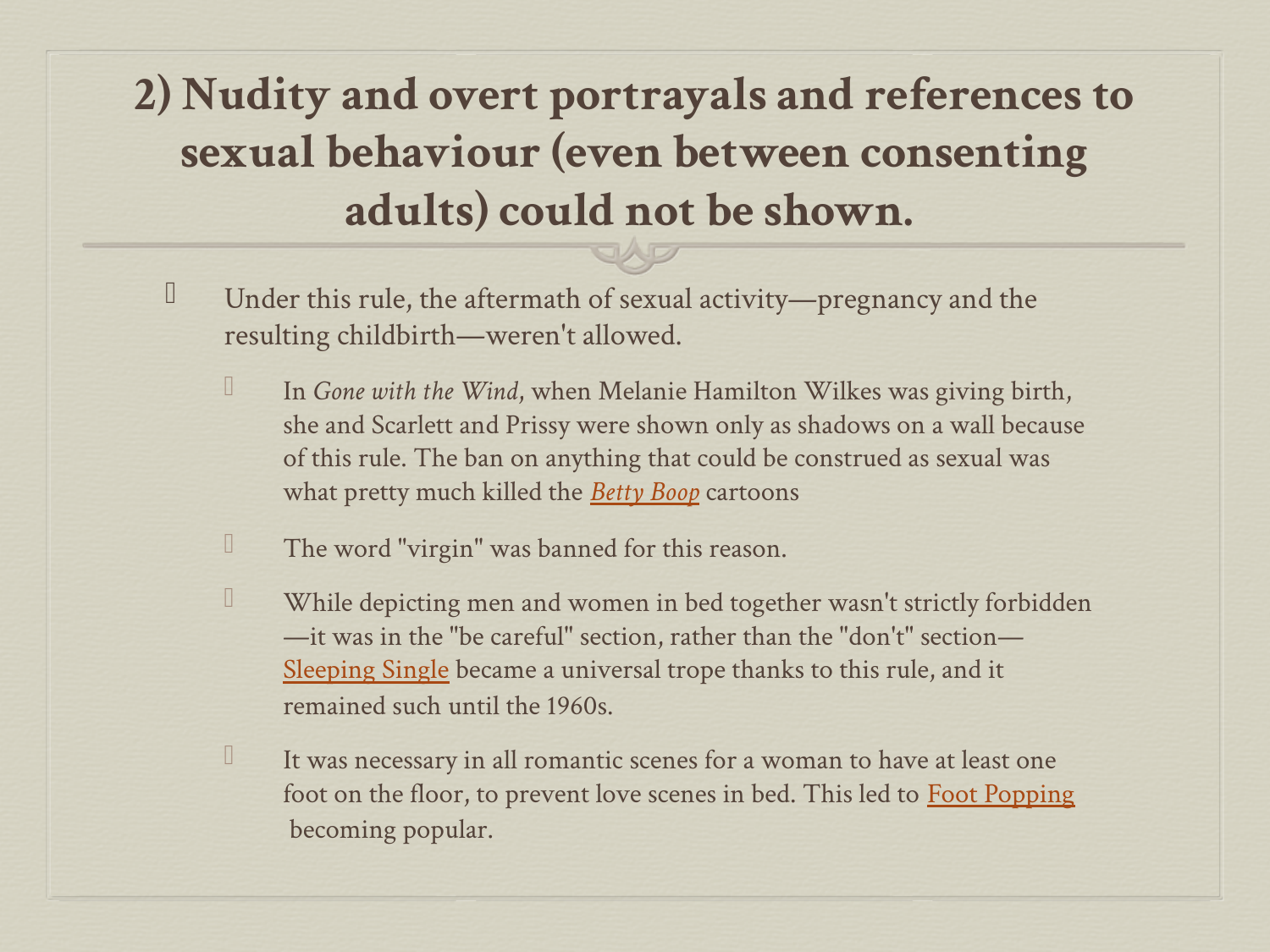

# 2) Nudity and overt portrayals and references to sexual behaviour (even between consenting adults) could not be shown.
Under this rule, the aftermath of sexual activity—pregnancy and the resulting childbirth—weren't allowed.
In Gone with the Wind, when Melanie Hamilton Wilkes was giving birth, she and Scarlett and Prissy were shown only as shadows on a wall because of this rule. The ban on anything that could be construed as sexual was what pretty much killed the Betty Boop cartoons
The word "virgin" was banned for this reason.
While depicting men and women in bed together wasn't strictly forbidden—it was in the "be careful" section, rather than the "don't" section—Sleeping Single became a universal trope thanks to this rule, and it remained such until the 1960s.
It was necessary in all romantic scenes for a woman to have at least one foot on the floor, to prevent love scenes in bed. This led to Foot Popping becoming popular.